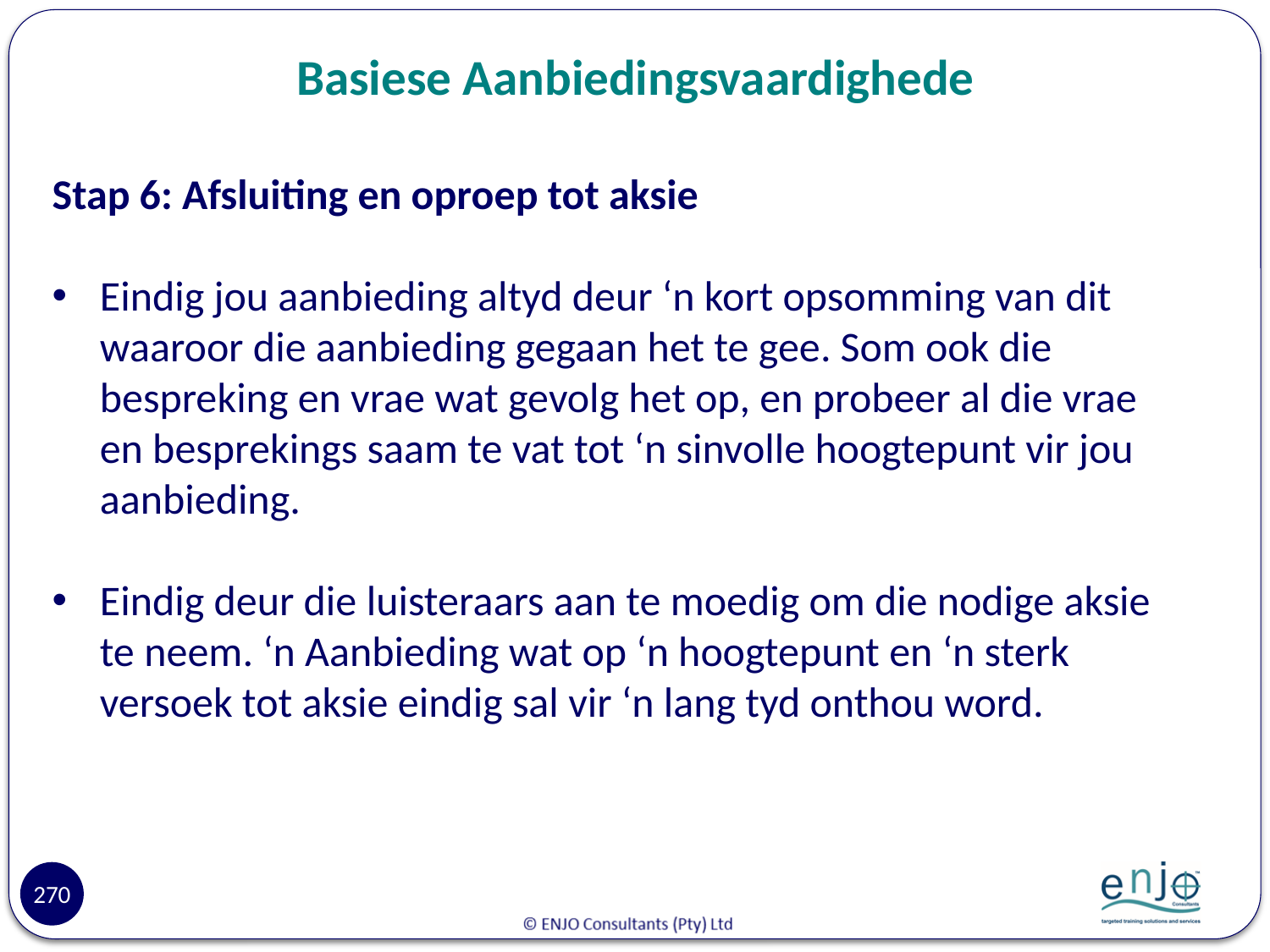

# Basiese Aanbiedingsvaardighede
Stap 6: Afsluiting en oproep tot aksie

Eindig jou aanbieding altyd deur ‘n kort opsomming van dit waaroor die aanbieding gegaan het te gee. Som ook die bespreking en vrae wat gevolg het op, en probeer al die vrae en besprekings saam te vat tot ‘n sinvolle hoogtepunt vir jou aanbieding.

Eindig deur die luisteraars aan te moedig om die nodige aksie te neem. ‘n Aanbieding wat op ‘n hoogtepunt en ‘n sterk versoek tot aksie eindig sal vir ‘n lang tyd onthou word.

270